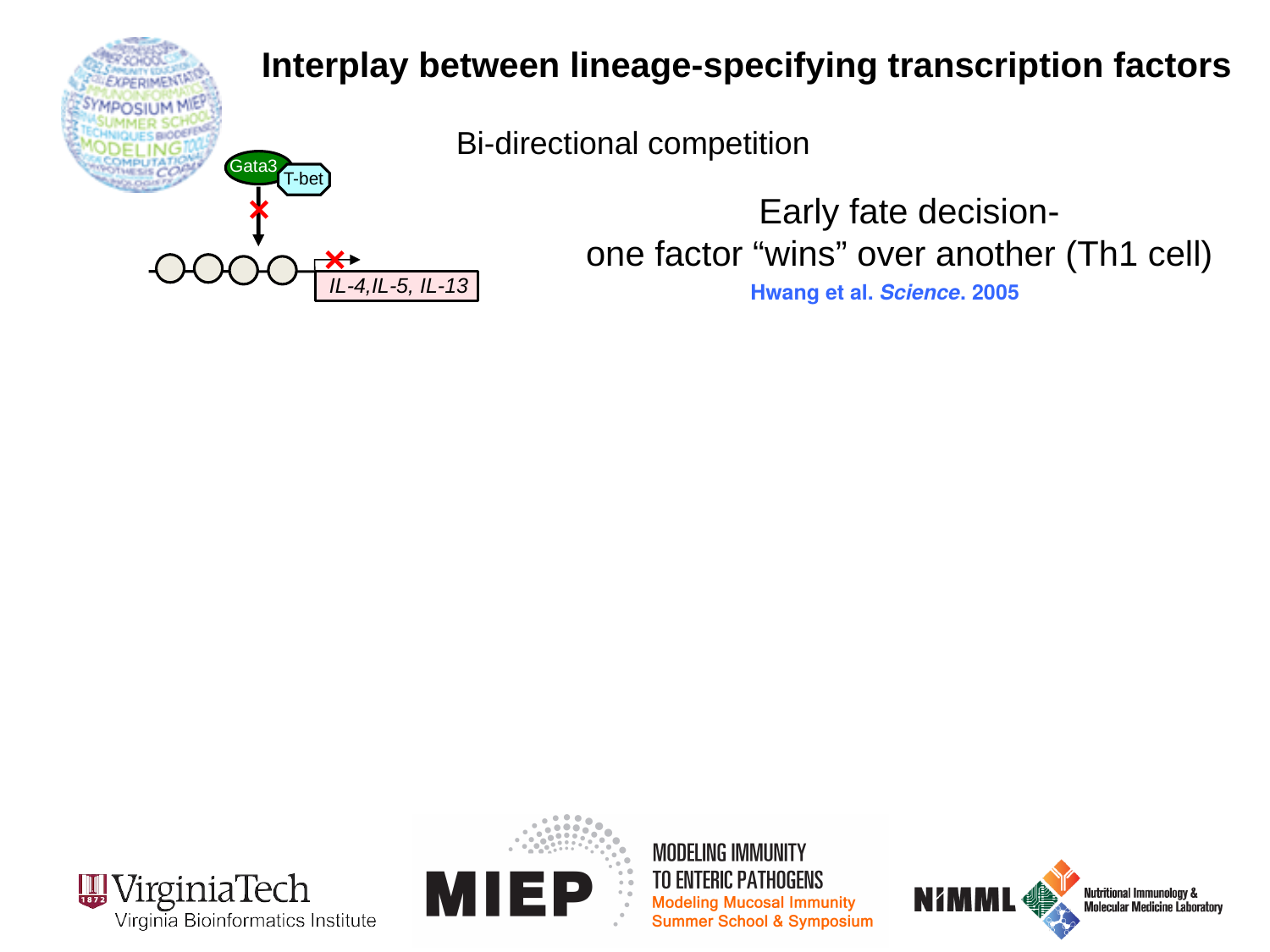

Interplay between lineage-specifying transcription factors
 Bi-directional competition
Gata3

T-bet

 Early fate decision-
one factor “wins” over another (Th1 cell)

IL-4,IL-5, IL-13

Hwang et al. Science. 2005